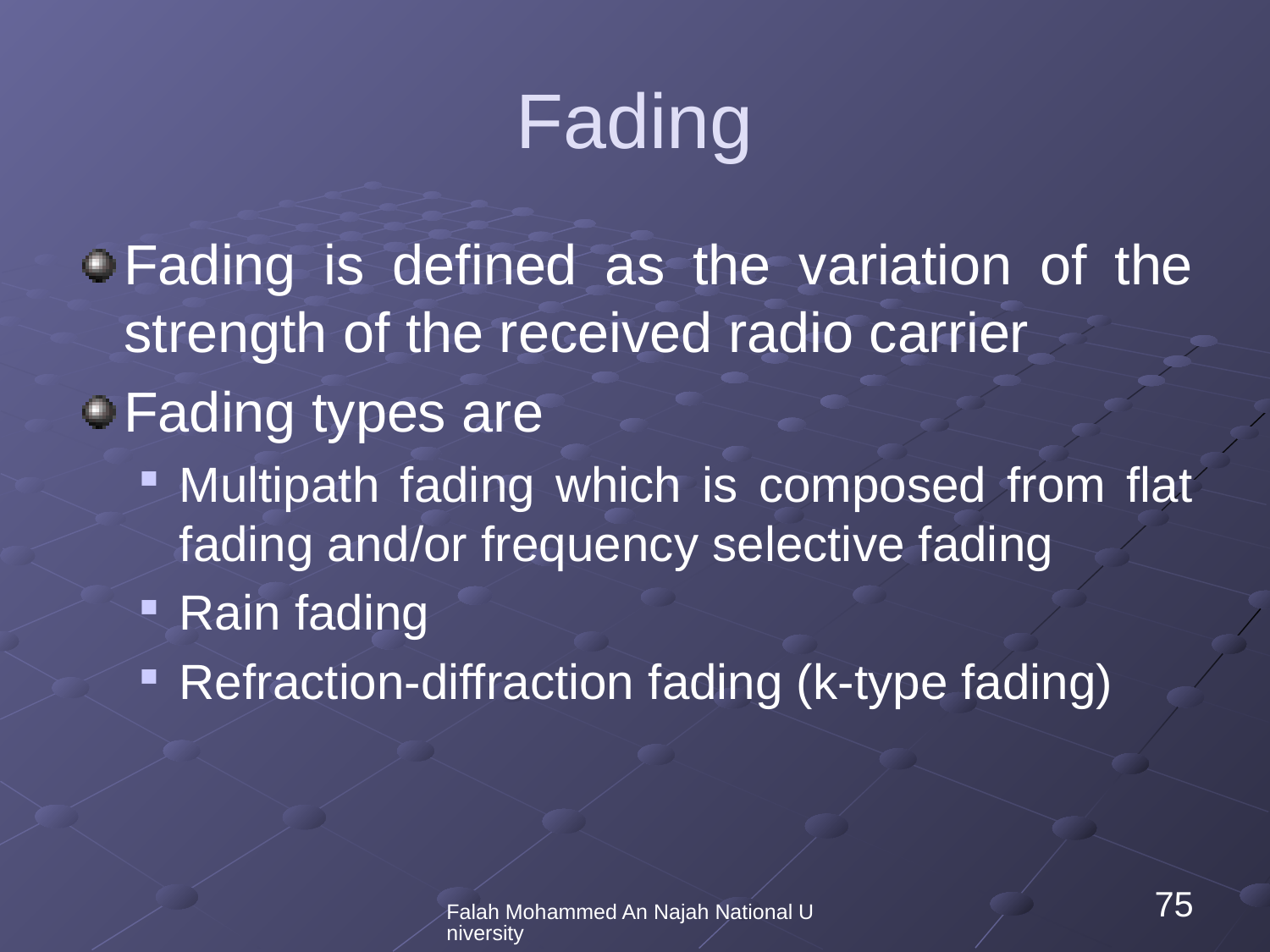

# Fading
Fading is defined as the variation of the strength of the received radio carrier
Fading types are
Multipath fading which is composed from flat fading and/or frequency selective fading
Rain fading
Refraction-diffraction fading (k-type fading)
Falah Mohammed An Najah National University
75